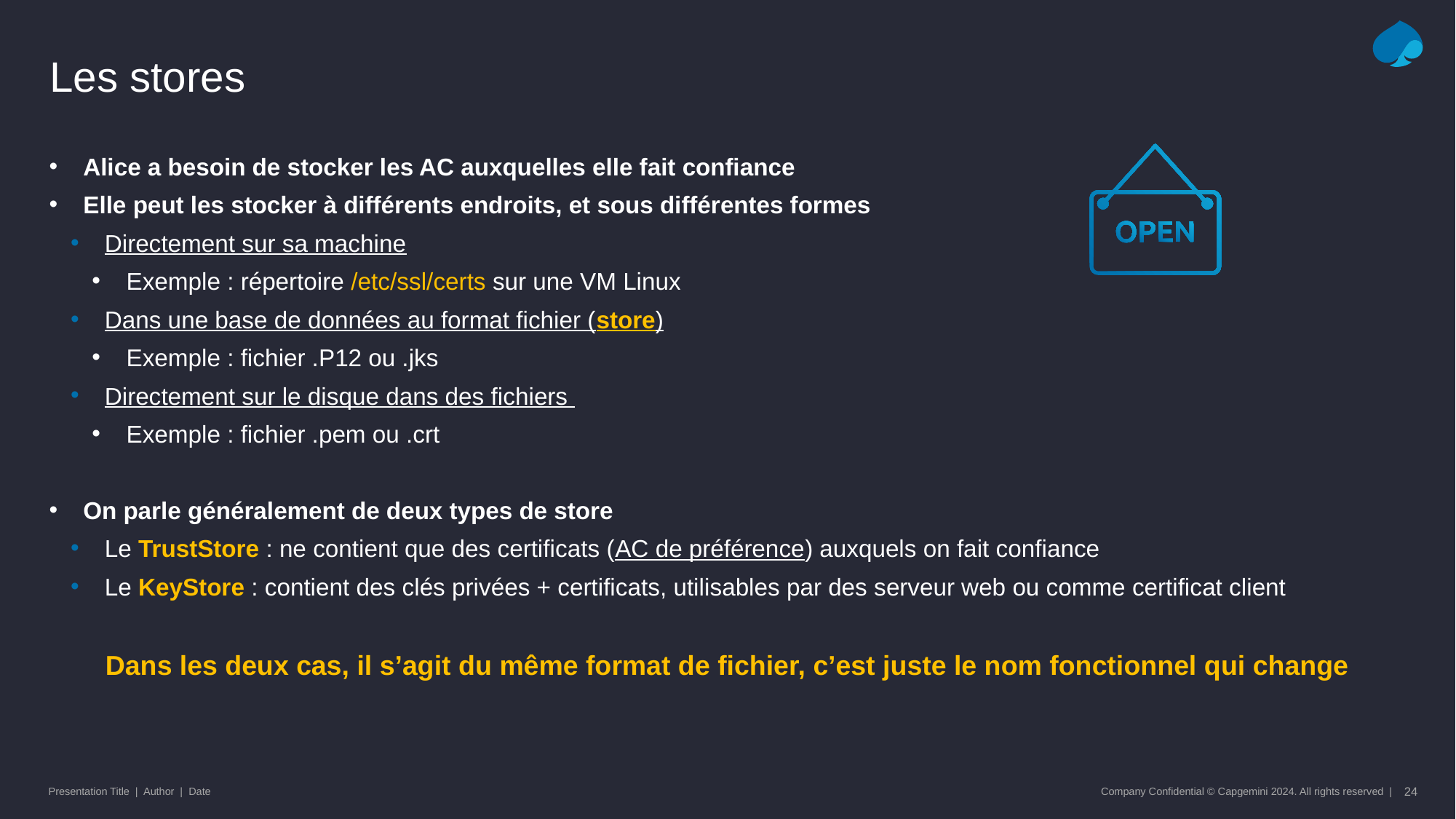

# Les stores

Alice a besoin de stocker les AC auxquelles elle fait confiance
Elle peut les stocker à différents endroits, et sous différentes formes
Directement sur sa machine
Exemple : répertoire /etc/ssl/certs sur une VM Linux
Dans une base de données au format fichier (store)
Exemple : fichier .P12 ou .jks
Directement sur le disque dans des fichiers
Exemple : fichier .pem ou .crt

On parle généralement de deux types de store
Le TrustStore : ne contient que des certificats (AC de préférence) auxquels on fait confiance
Le KeyStore : contient des clés privées + certificats, utilisables par des serveur web ou comme certificat client

Dans les deux cas, il s’agit du même format de fichier, c’est juste le nom fonctionnel qui change